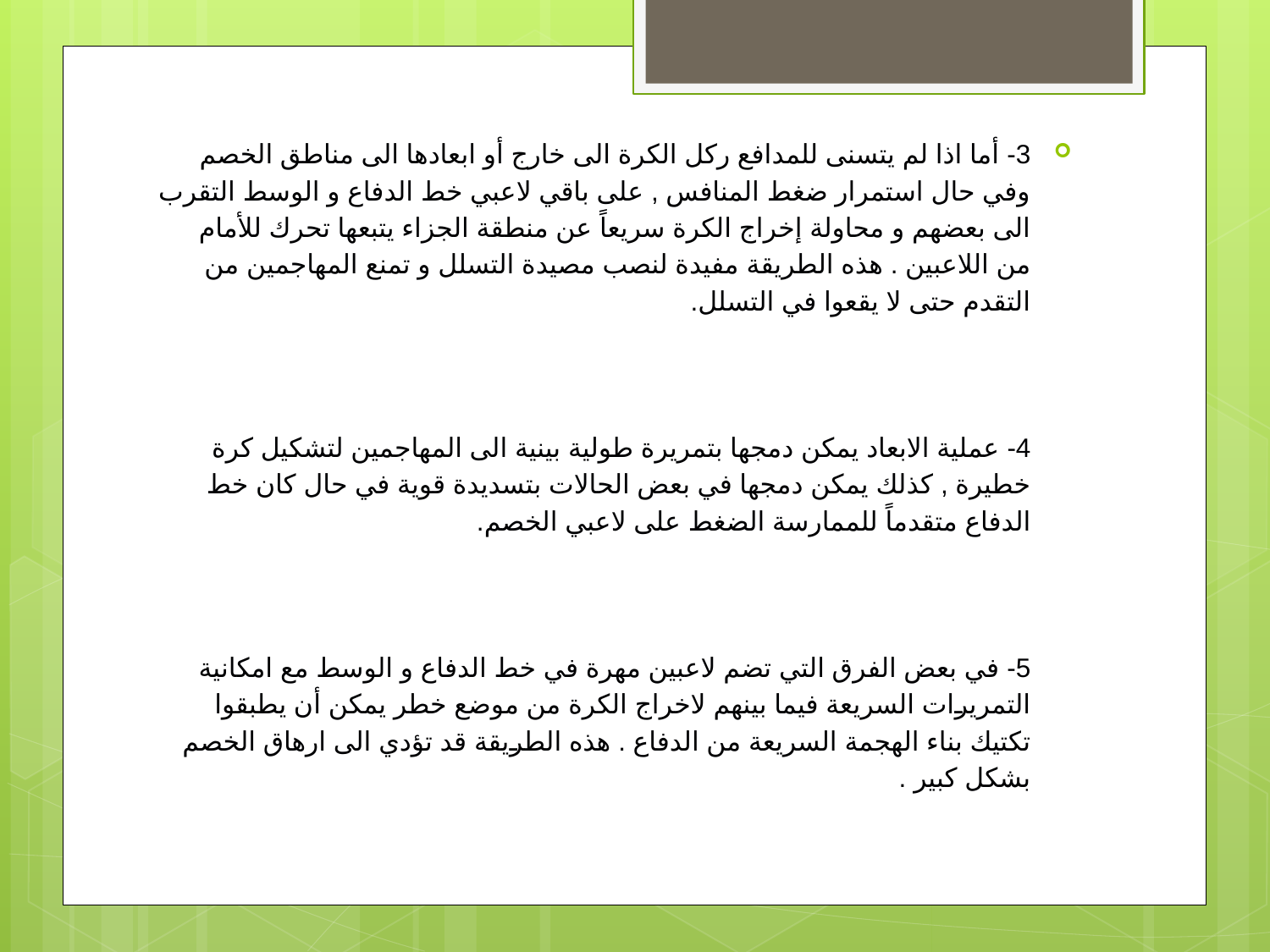

3- أما اذا لم يتسنى للمدافع ركل الكرة الى خارج أو ابعادها الى مناطق الخصم وفي حال استمرار ضغط المنافس , على باقي لاعبي خط الدفاع و الوسط التقرب الى بعضهم و محاولة إخراج الكرة سريعاً عن منطقة الجزاء يتبعها تحرك للأمام من اللاعبين . هذه الطريقة مفيدة لنصب مصيدة التسلل و تمنع المهاجمين من التقدم حتى لا يقعوا في التسلل.
4- عملية الابعاد يمكن دمجها بتمريرة طولية بينية الى المهاجمين لتشكيل كرة خطيرة , كذلك يمكن دمجها في بعض الحالات بتسديدة قوية في حال كان خط الدفاع متقدماً للممارسة الضغط على لاعبي الخصم.
5- في بعض الفرق التي تضم لاعبين مهرة في خط الدفاع و الوسط مع امكانية التمريرات السريعة فيما بينهم لاخراج الكرة من موضع خطر يمكن أن يطبقوا تكتيك بناء الهجمة السريعة من الدفاع . هذه الطريقة قد تؤدي الى ارهاق الخصم بشكل كبير .